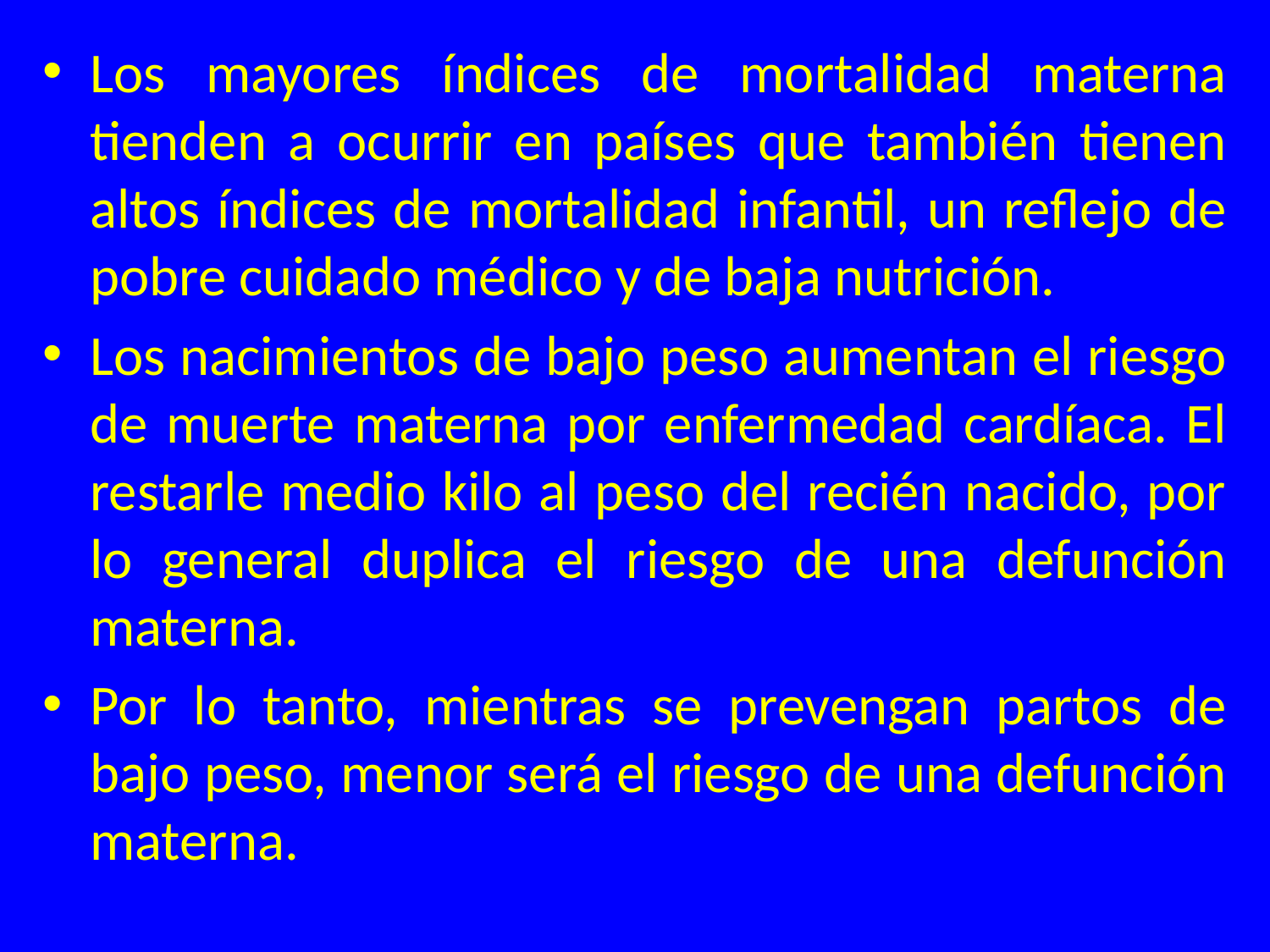

Los mayores índices de mortalidad materna tienden a ocurrir en países que también tienen altos índices de mortalidad infantil, un reflejo de pobre cuidado médico y de baja nutrición.
Los nacimientos de bajo peso aumentan el riesgo de muerte materna por enfermedad cardíaca. El restarle medio kilo al peso del recién nacido, por lo general duplica el riesgo de una defunción materna.
Por lo tanto, mientras se prevengan partos de bajo peso, menor será el riesgo de una defunción materna.